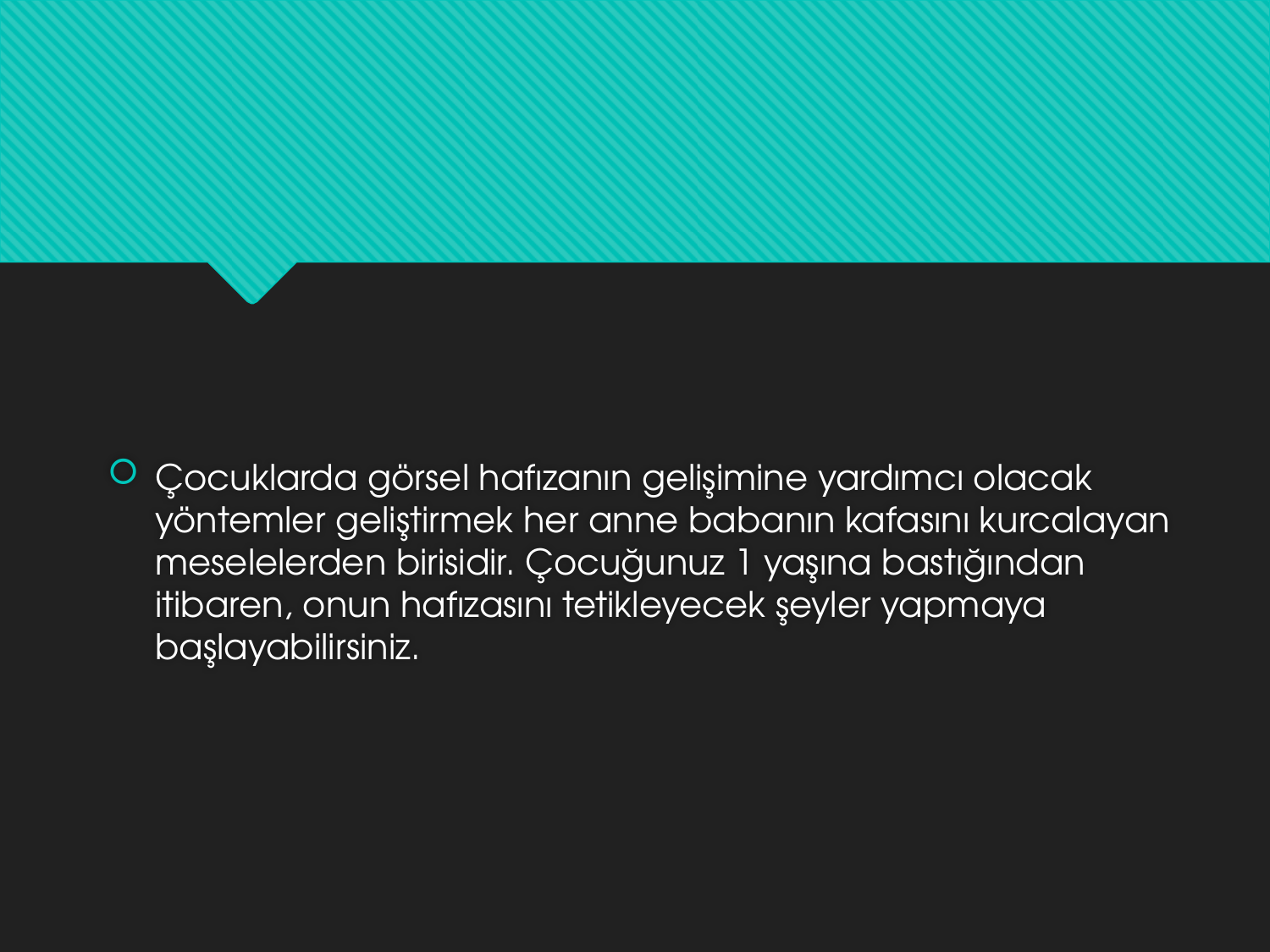

#
Çocuklarda görsel hafızanın gelişimine yardımcı olacak yöntemler geliştirmek her anne babanın kafasını kurcalayan meselelerden birisidir. Çocuğunuz 1 yaşına bastığından itibaren, onun hafızasını tetikleyecek şeyler yapmaya başlayabilirsiniz.